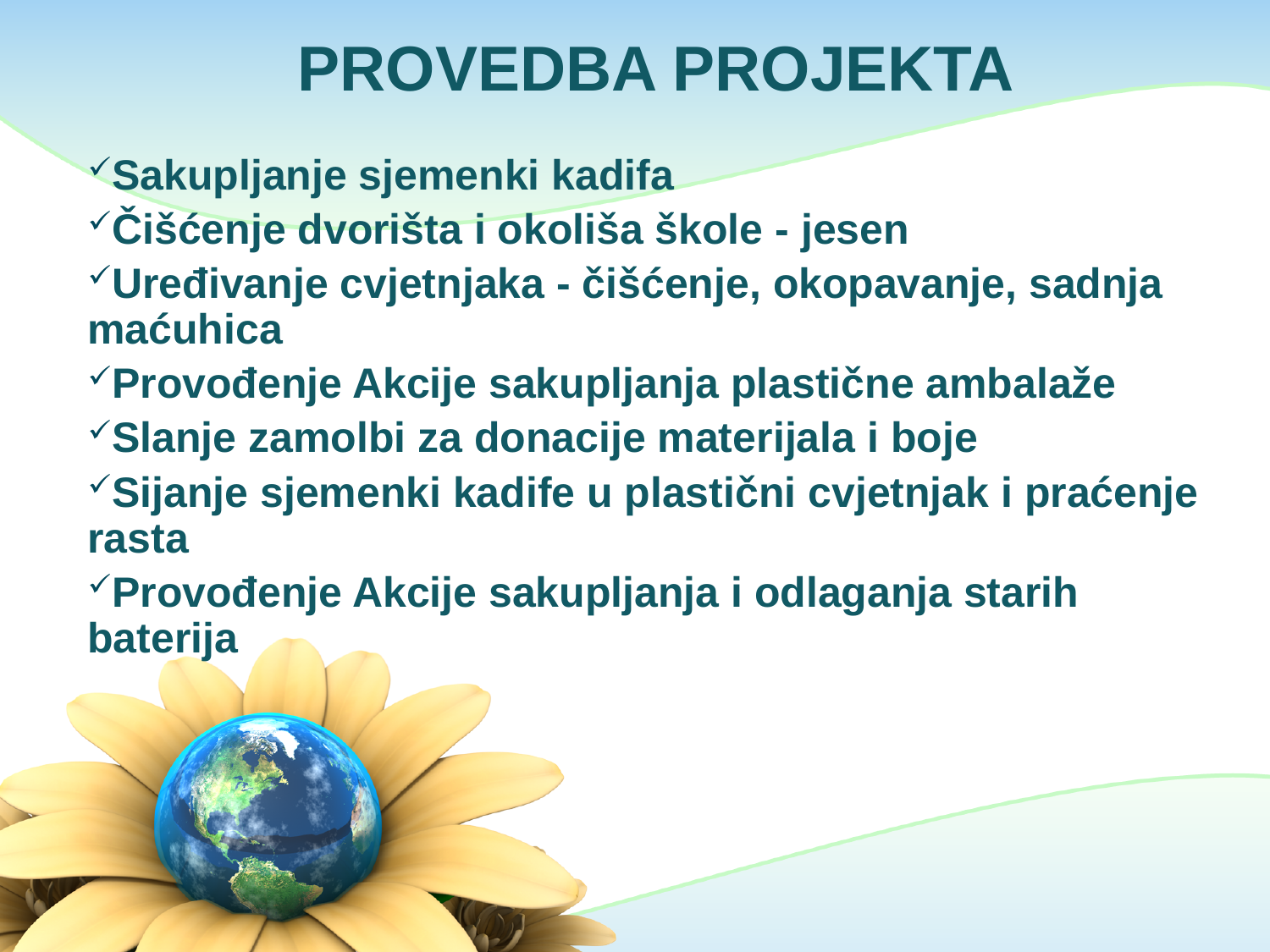

# PROVEDBA PROJEKTA
Sakupljanje sjemenki kadifa
Čišćenje dvorišta i okoliša škole - jesen
Uređivanje cvjetnjaka - čišćenje, okopavanje, sadnja maćuhica
Provođenje Akcije sakupljanja plastične ambalaže
Slanje zamolbi za donacije materijala i boje
Sijanje sjemenki kadife u plastični cvjetnjak i praćenje rasta
Provođenje Akcije sakupljanja i odlaganja starih baterija